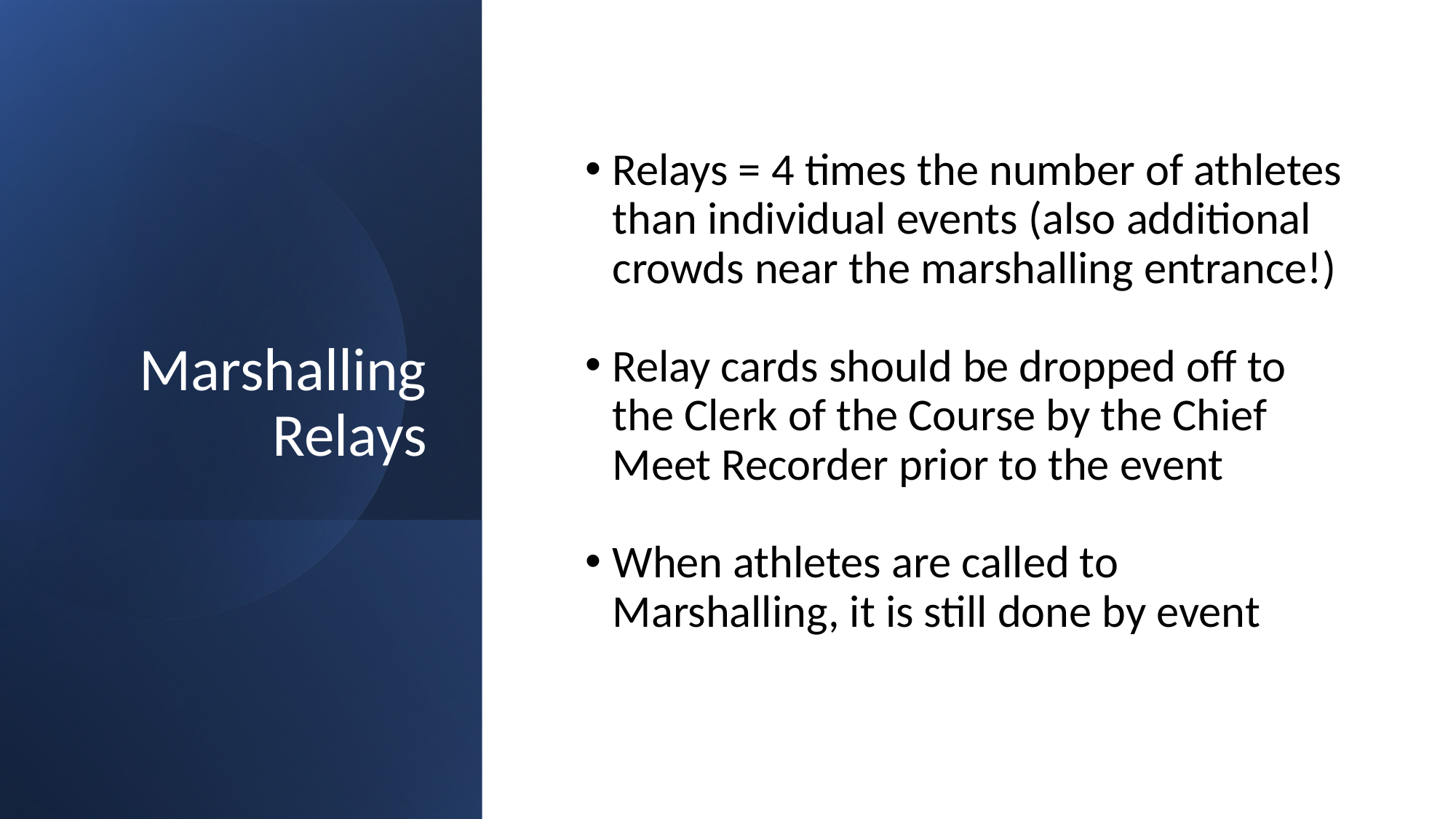

# Marshalling Relays
Relays = 4 times the number of athletes than individual events (also additional crowds near the marshalling entrance!)

Relay cards should be dropped off to the Clerk of the Course by the Chief Meet Recorder prior to the event

When athletes are called to Marshalling, it is still done by event